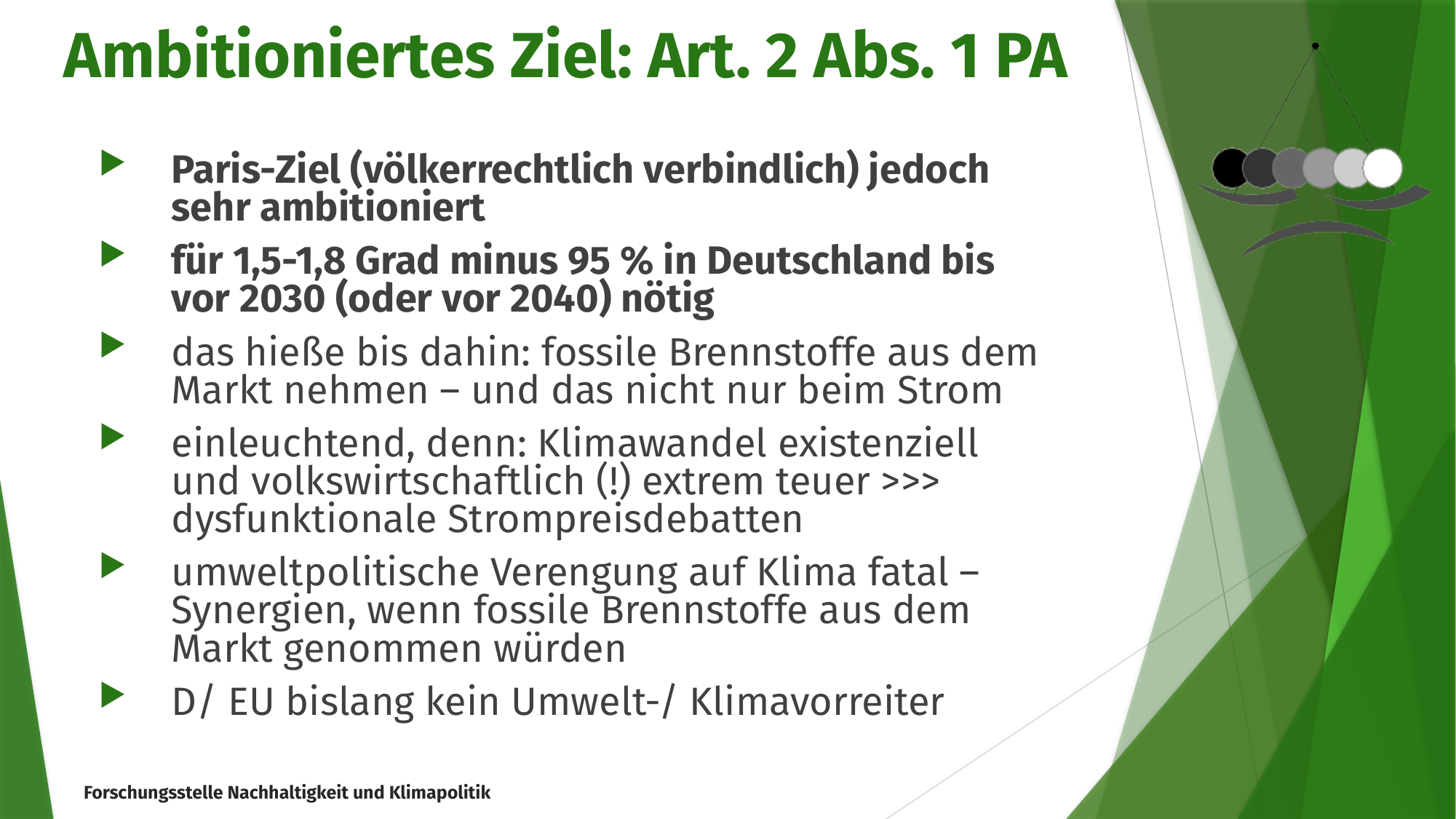

Ambitioniertes Ziel: Art. 2 Abs. 1 PA
Paris-Ziel (völkerrechtlich verbindlich) jedoch sehr ambitioniert
für 1,5-1,8 Grad minus 95 % in Deutschland bis vor 2030 (oder vor 2040) nötig
das hieße bis dahin: fossile Brennstoffe aus dem Markt nehmen – und das nicht nur beim Strom
einleuchtend, denn: Klimawandel existenziell und volkswirtschaftlich (!) extrem teuer >>> dysfunktionale Strompreisdebatten
umweltpolitische Verengung auf Klima fatal – Synergien, wenn fossile Brennstoffe aus dem Markt genommen würden
D/ EU bislang kein Umwelt-/ Klimavorreiter